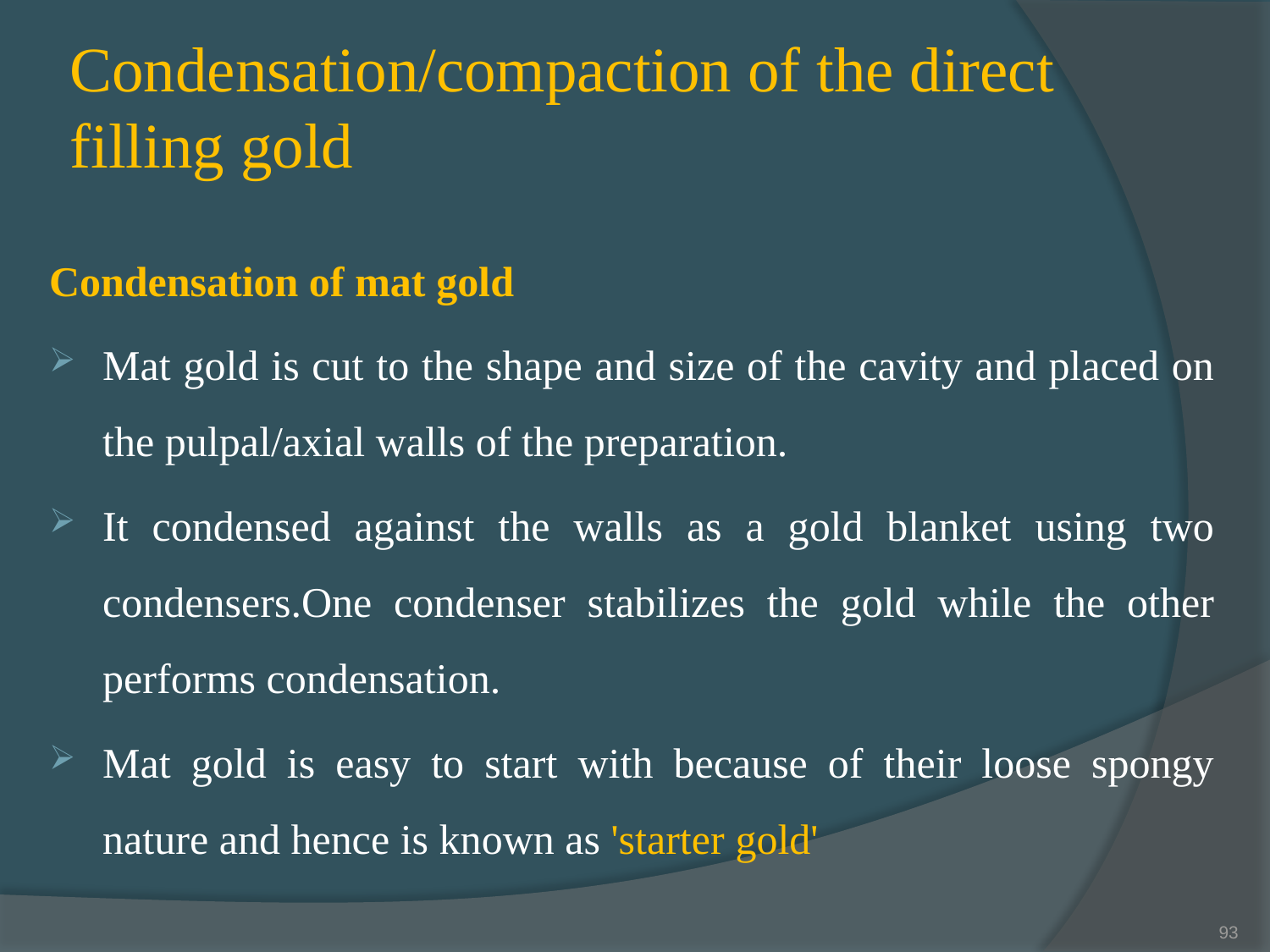

# Condensation/compaction of the direct filling gold
Condensation of mat gold
Mat gold is cut to the shape and size of the cavity and placed on the pulpal/axial walls of the preparation.
It condensed against the walls as a gold blanket using two condensers.One condenser stabilizes the gold while the other performs condensation.
Mat gold is easy to start with because of their loose spongy nature and hence is known as 'starter gold'

93